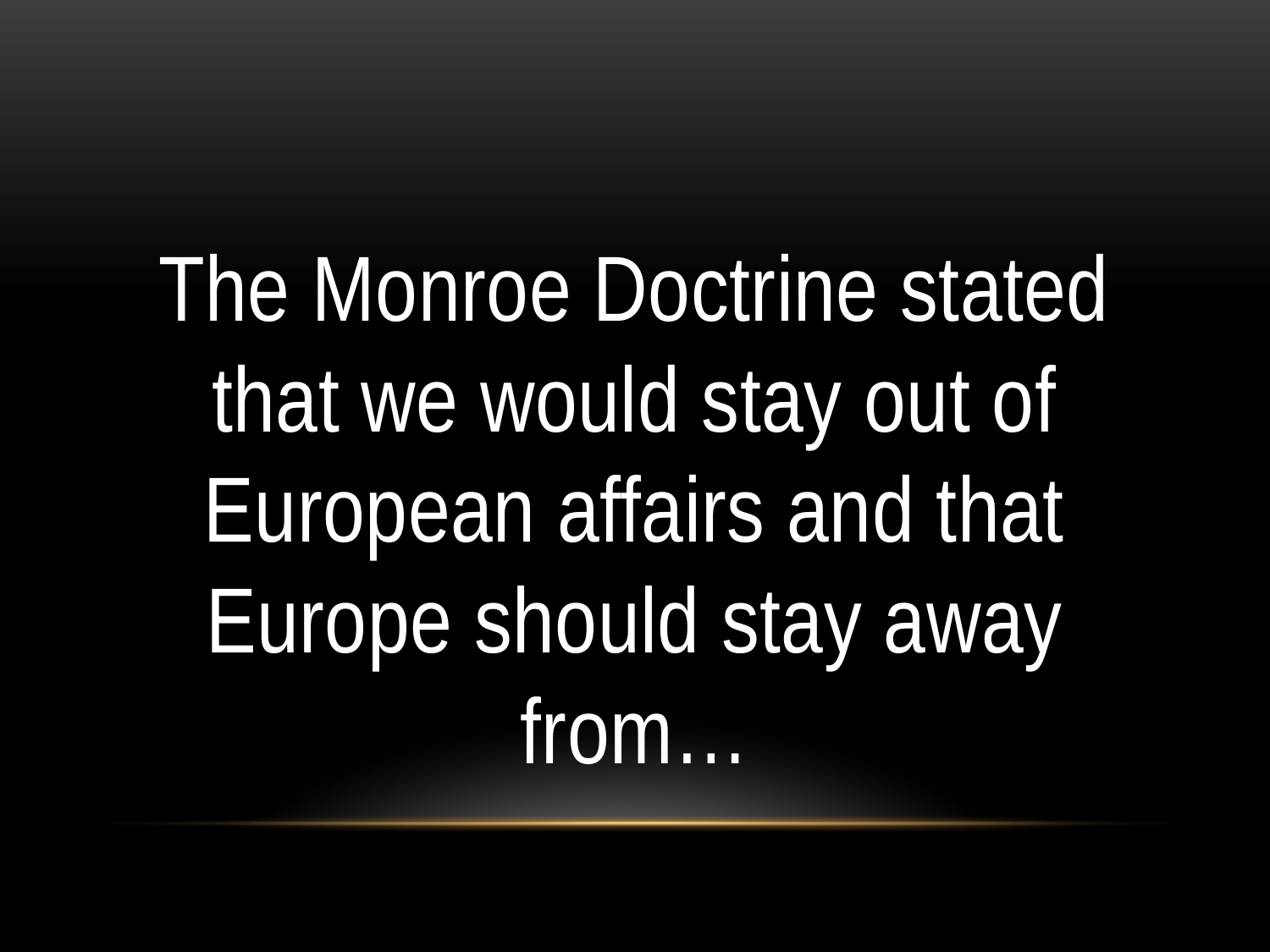

#
The Monroe Doctrine stated that we would stay out of European affairs and that Europe should stay away from…